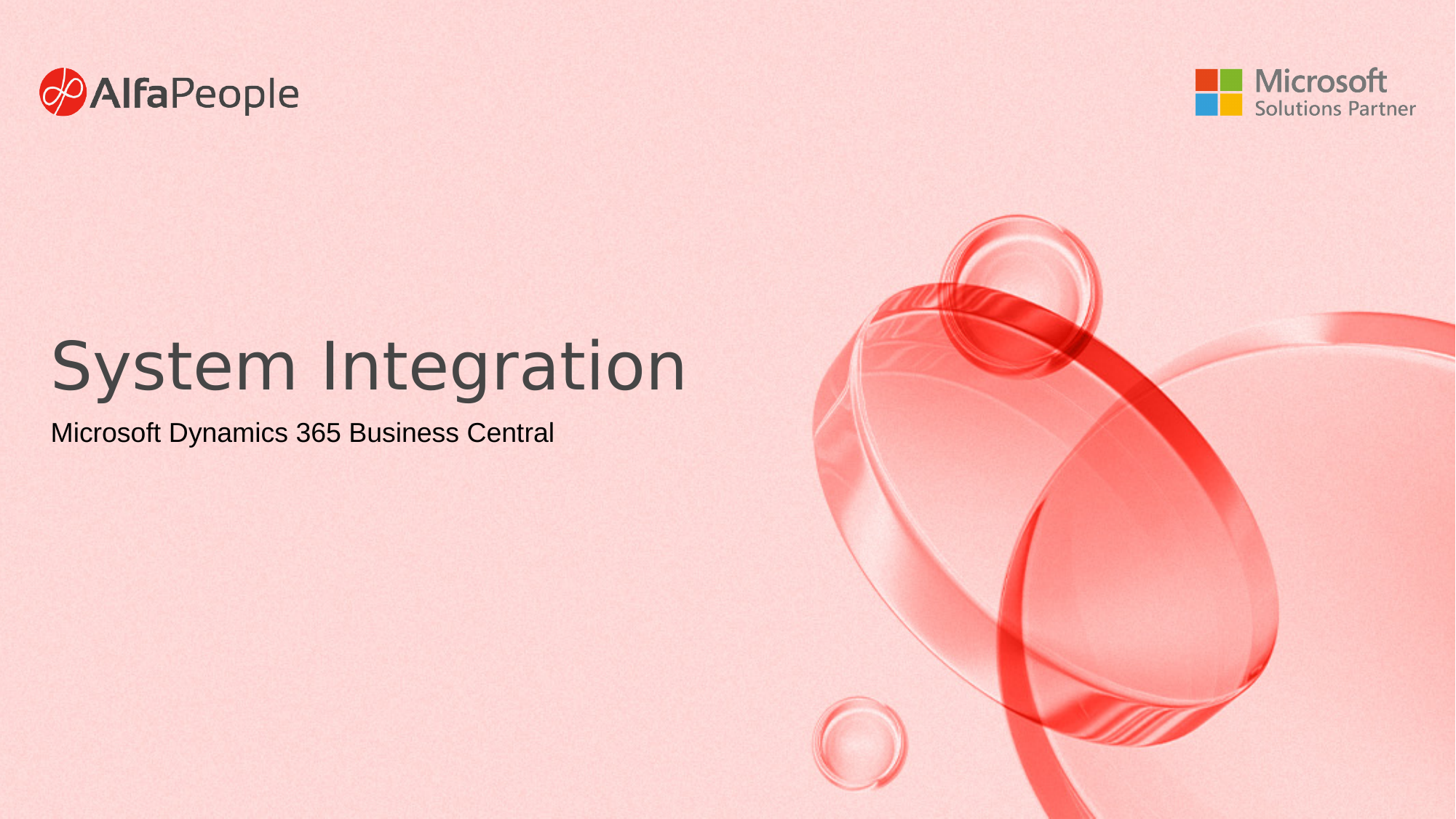

# System Integration
Microsoft Dynamics 365 Business Central